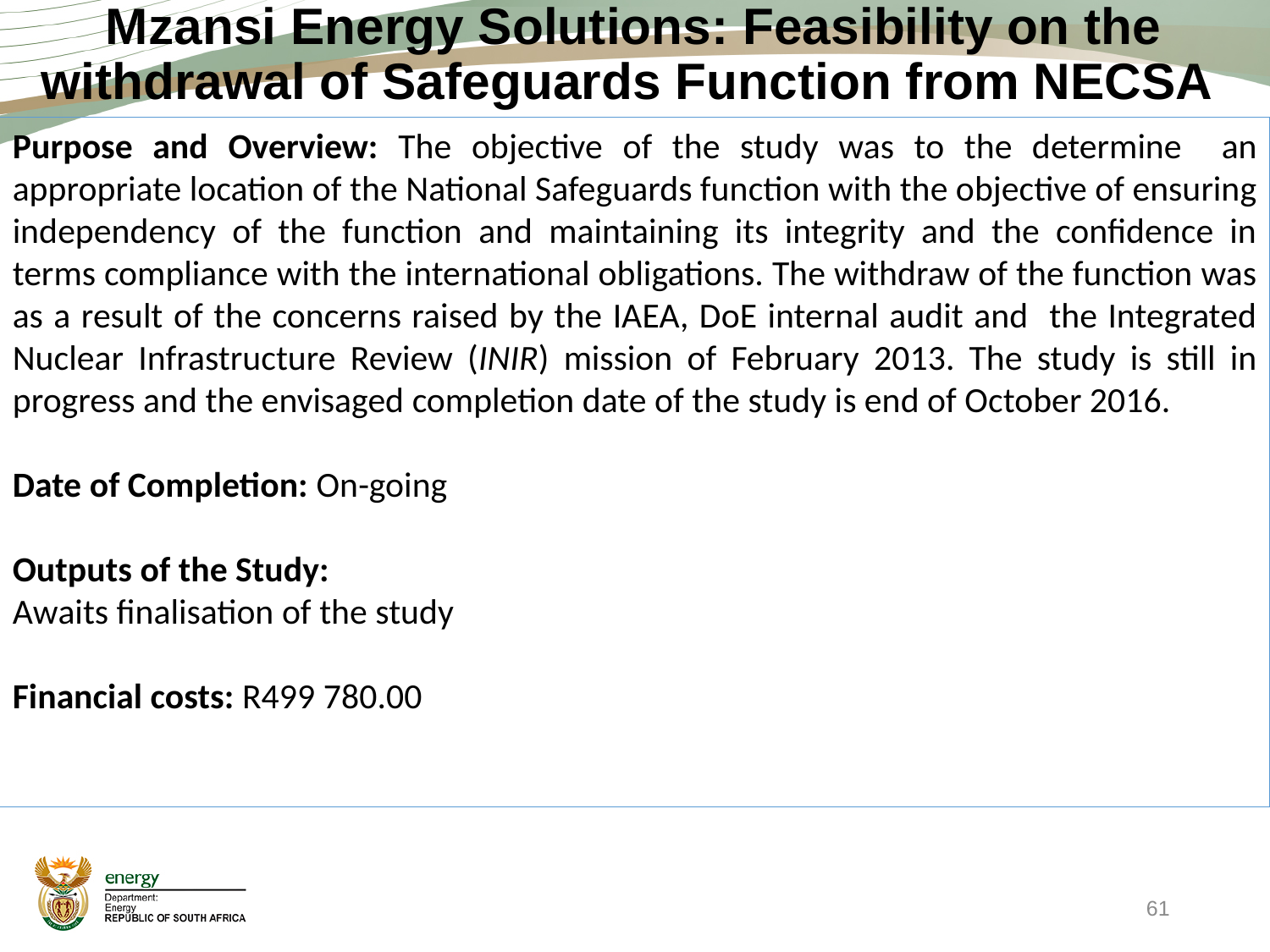

# Mzansi Energy Solutions: Feasibility on the withdrawal of Safeguards Function from NECSA
Purpose and Overview: The objective of the study was to the determine  an appropriate location of the National Safeguards function with the objective of ensuring independency of the function and maintaining its integrity and the confidence in terms compliance with the international obligations. The withdraw of the function was as a result of the concerns raised by the IAEA, DoE internal audit and  the Integrated Nuclear Infrastructure Review (INIR) mission of February 2013. The study is still in progress and the envisaged completion date of the study is end of October 2016.

Date of Completion: On-going

Outputs of the Study:
Awaits finalisation of the study

Financial costs: R499 780.00

61